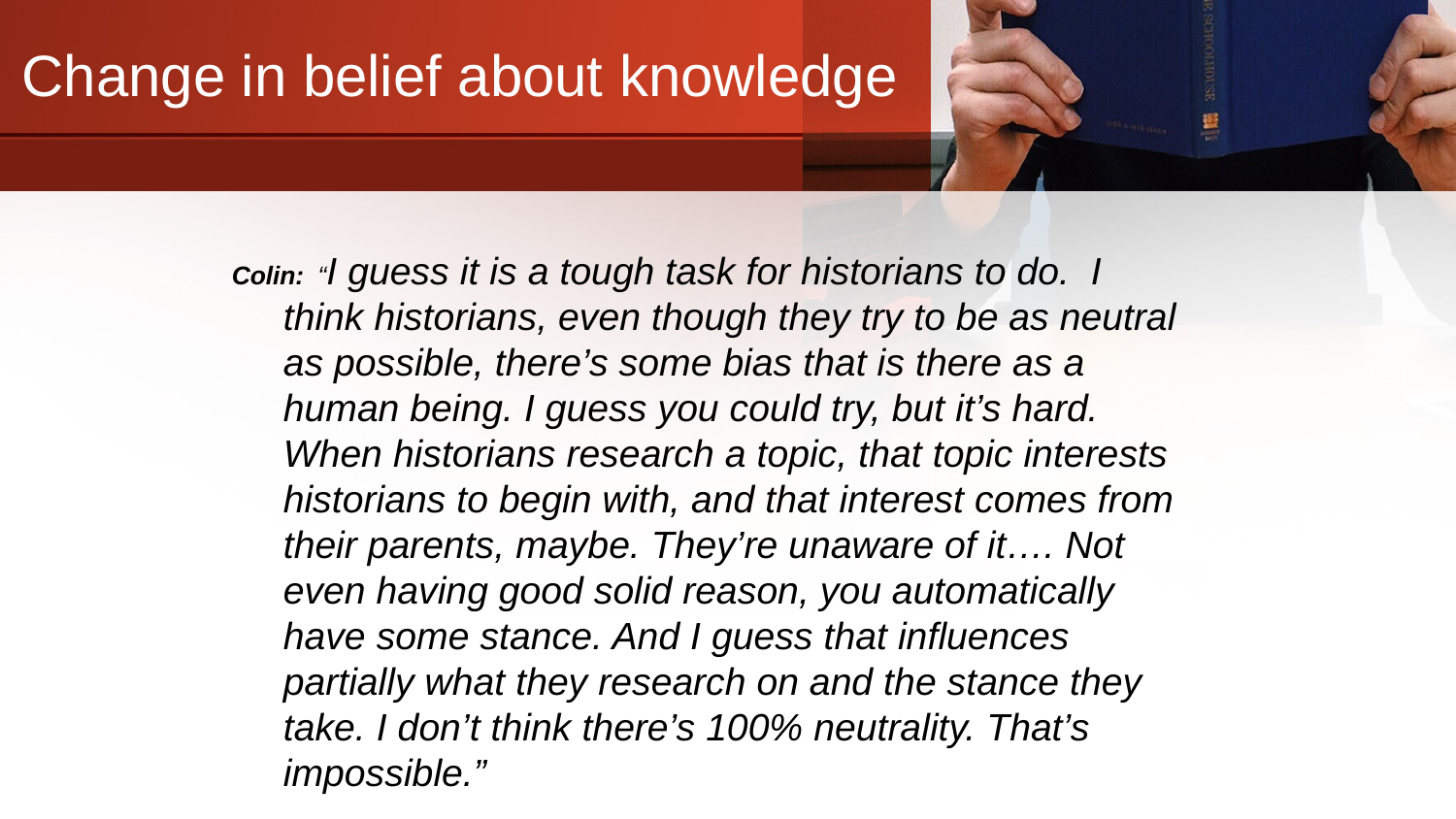

# Change in belief about knowledge
Colin:  “I guess it is a tough task for historians to do.  I think historians, even though they try to be as neutral as possible, there’s some bias that is there as a human being. I guess you could try, but it’s hard. When historians research a topic, that topic interests historians to begin with, and that interest comes from their parents, maybe. They’re unaware of it…. Not even having good solid reason, you automatically have some stance. And I guess that influences partially what they research on and the stance they take. I don’t think there’s 100% neutrality. That’s impossible.”